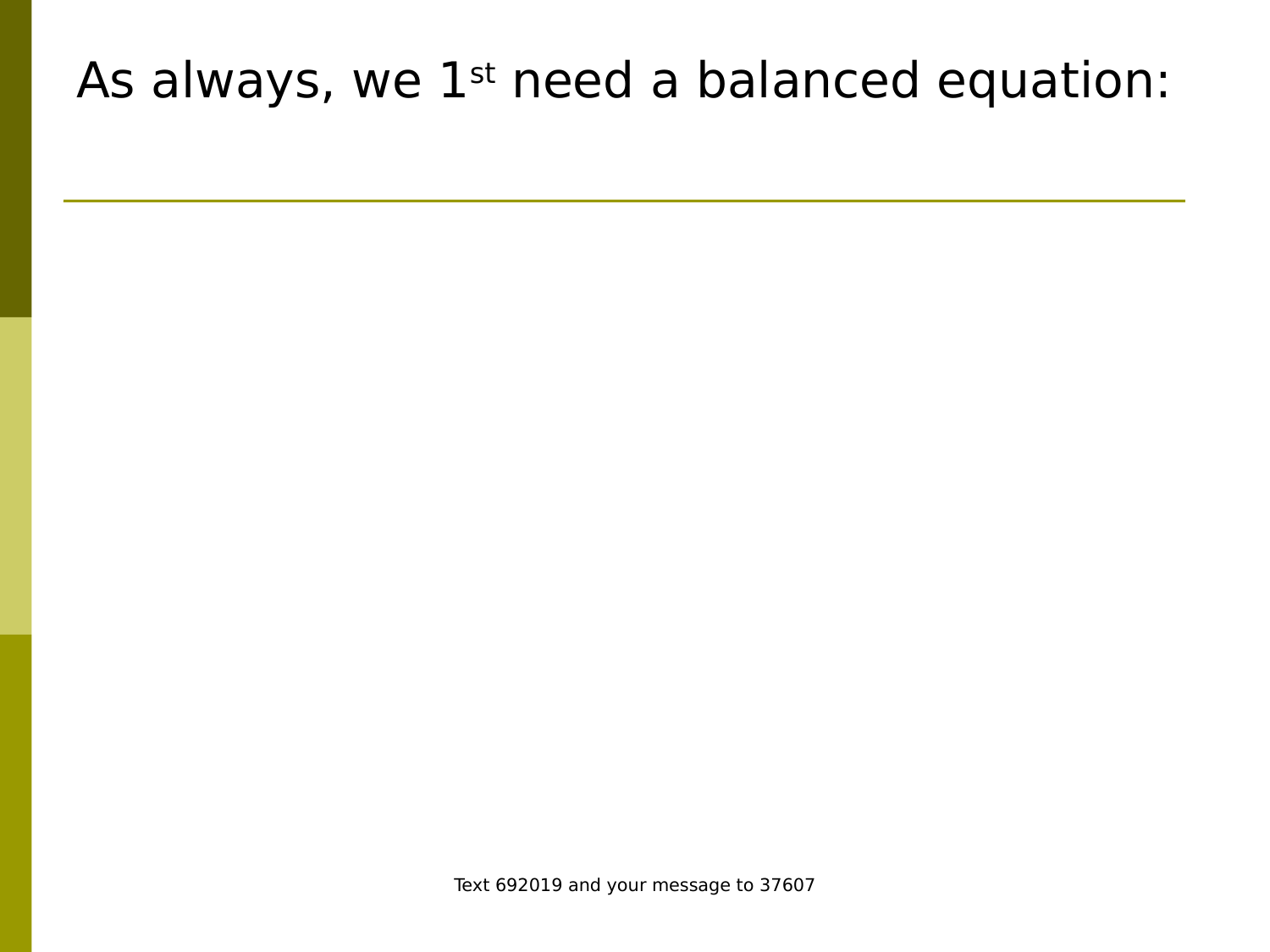

As always, we 1st need a balanced equation:

Text 692019 and your message to 37607